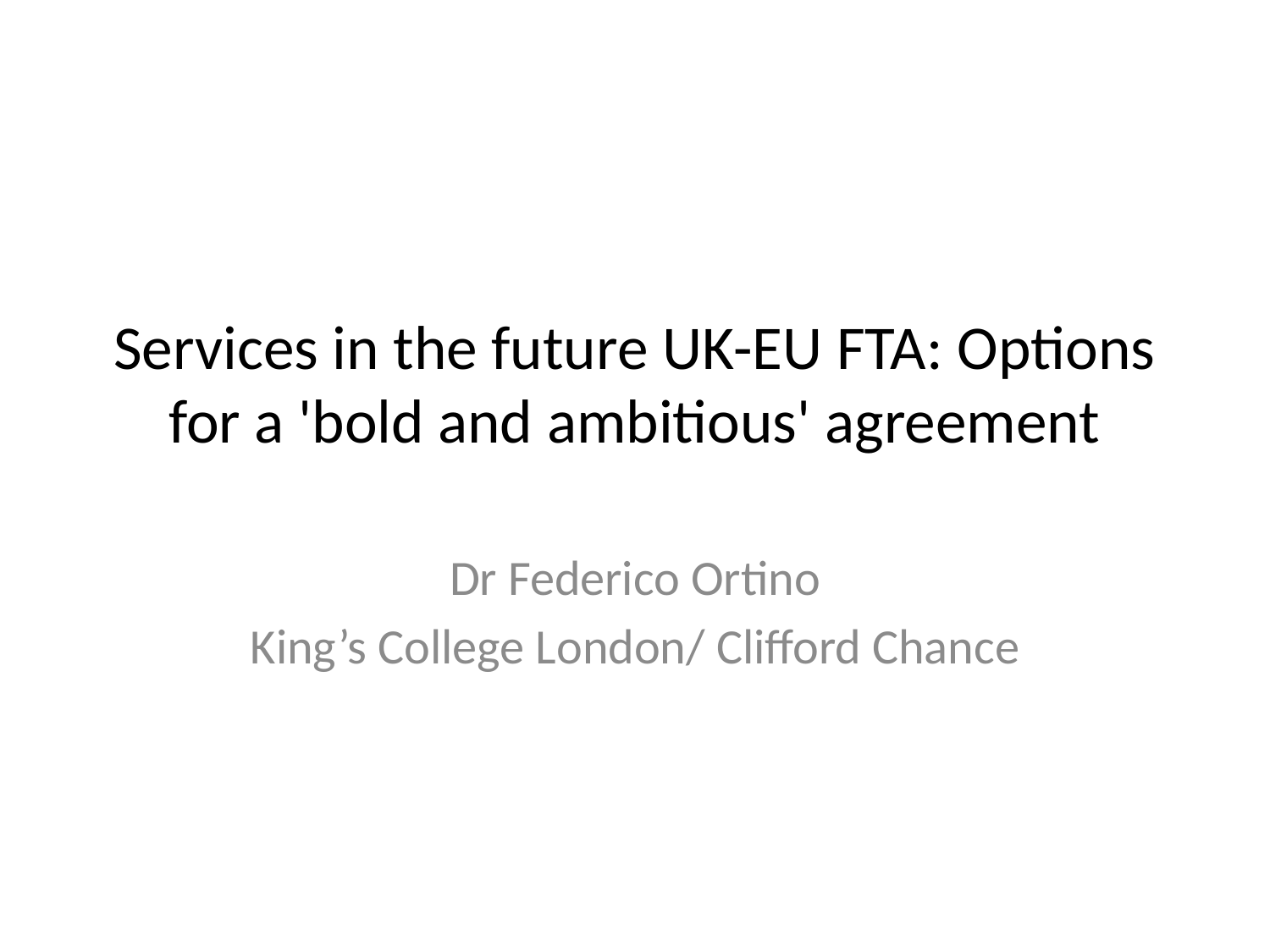

# Services in the future UK-EU FTA: Options for a 'bold and ambitious' agreement
Dr Federico Ortino
King’s College London/ Clifford Chance